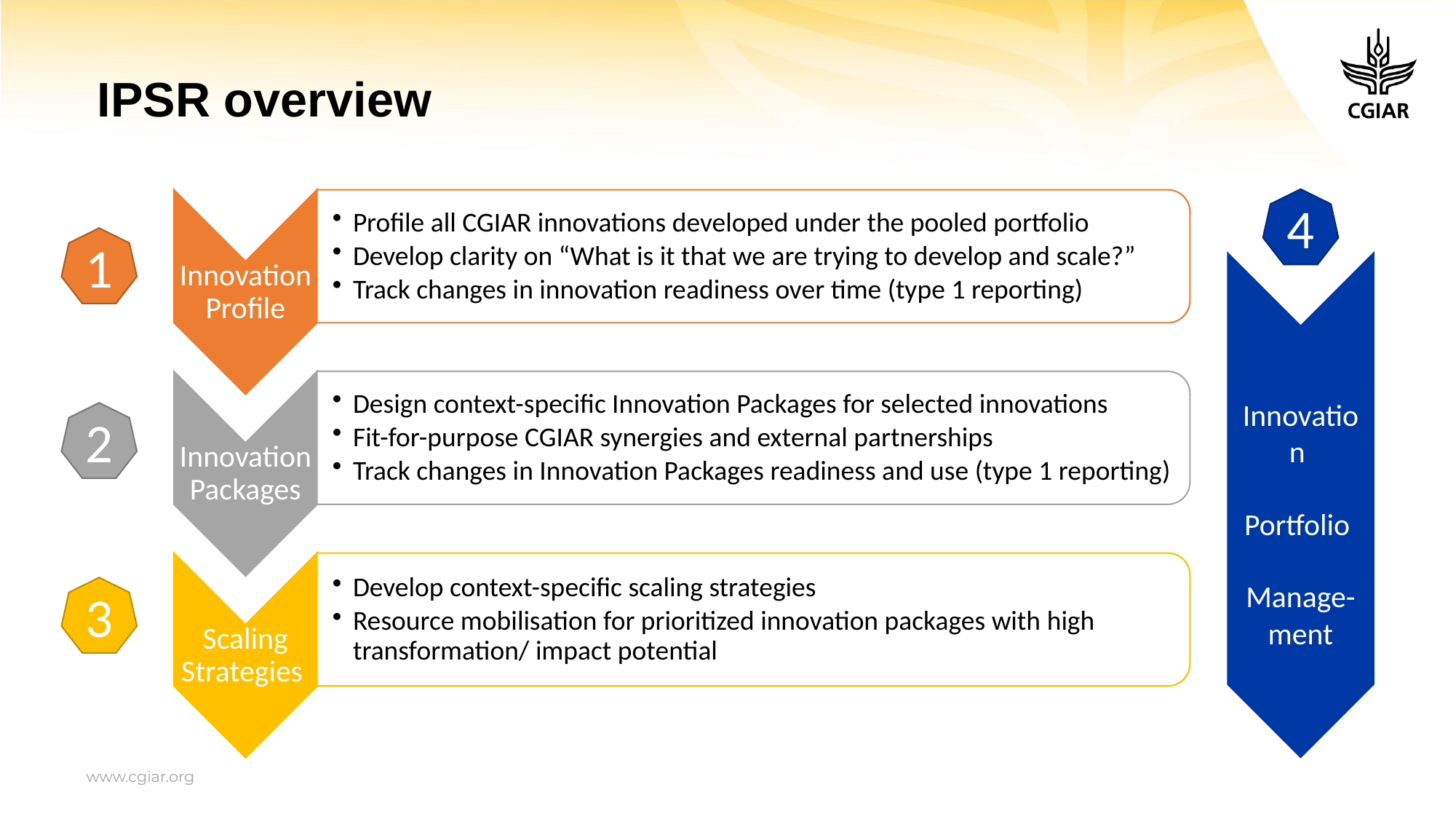

# IPSR overview
Innovation Profile
Profile all CGIAR innovations developed under the pooled portfolio
Develop clarity on “What is it that we are trying to develop and scale?”
Track changes in innovation readiness over time (type 1 reporting)
Innovation Packages
Design context-specific Innovation Packages for selected innovations
Fit-for-purpose CGIAR synergies and external partnerships
Track changes in Innovation Packages readiness and use (type 1 reporting)
Scaling Strategies
Develop context-specific scaling strategies
Resource mobilisation for prioritized innovation packages with high transformation/ impact potential
4
1
2

Innovation

Portfolio

Manage-ment
3